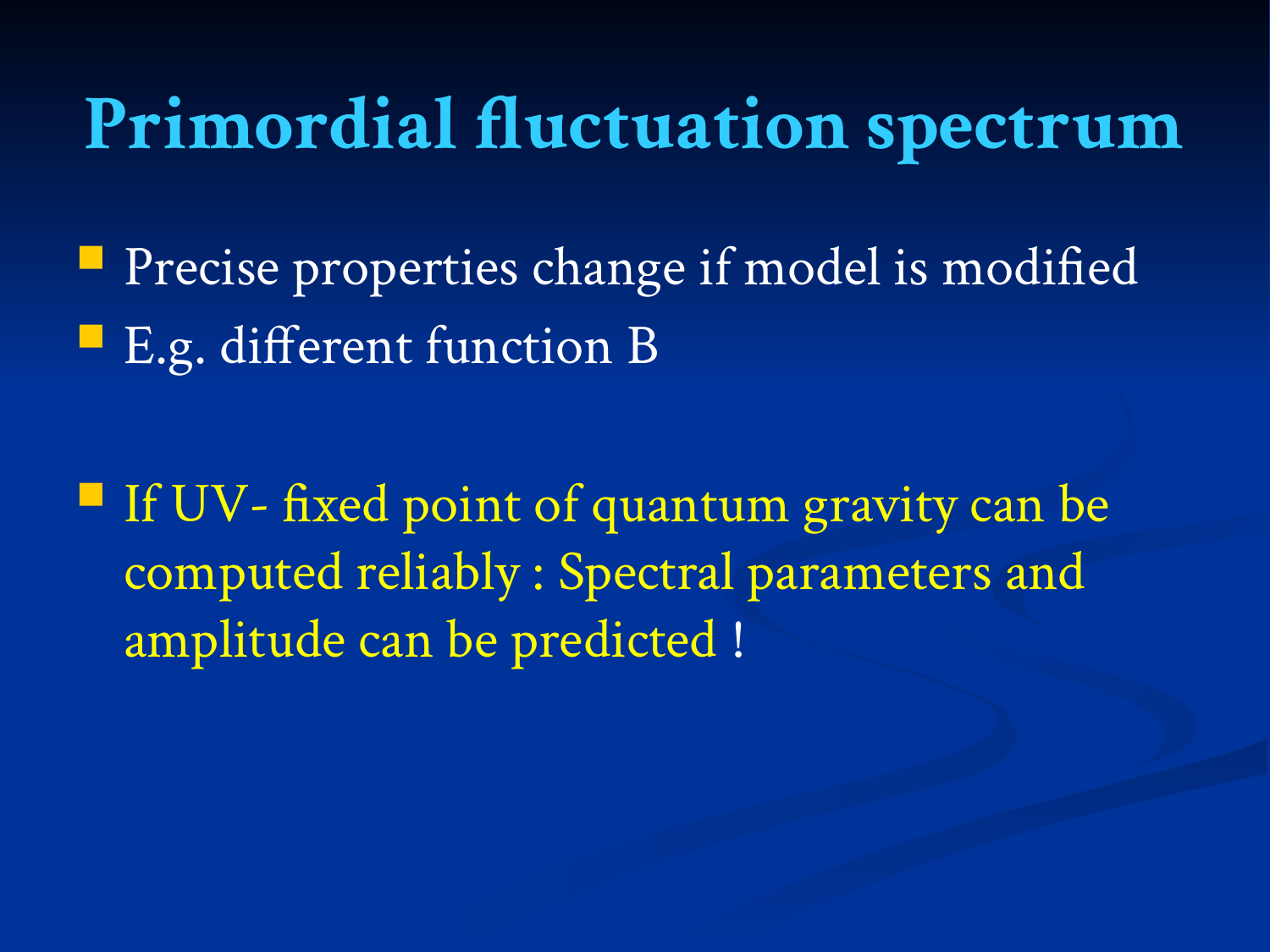

# Primordial fluctuation spectrum
Precise properties change if model is modified
E.g. different function B

If UV- fixed point of quantum gravity can be computed reliably : Spectral parameters and amplitude can be predicted !